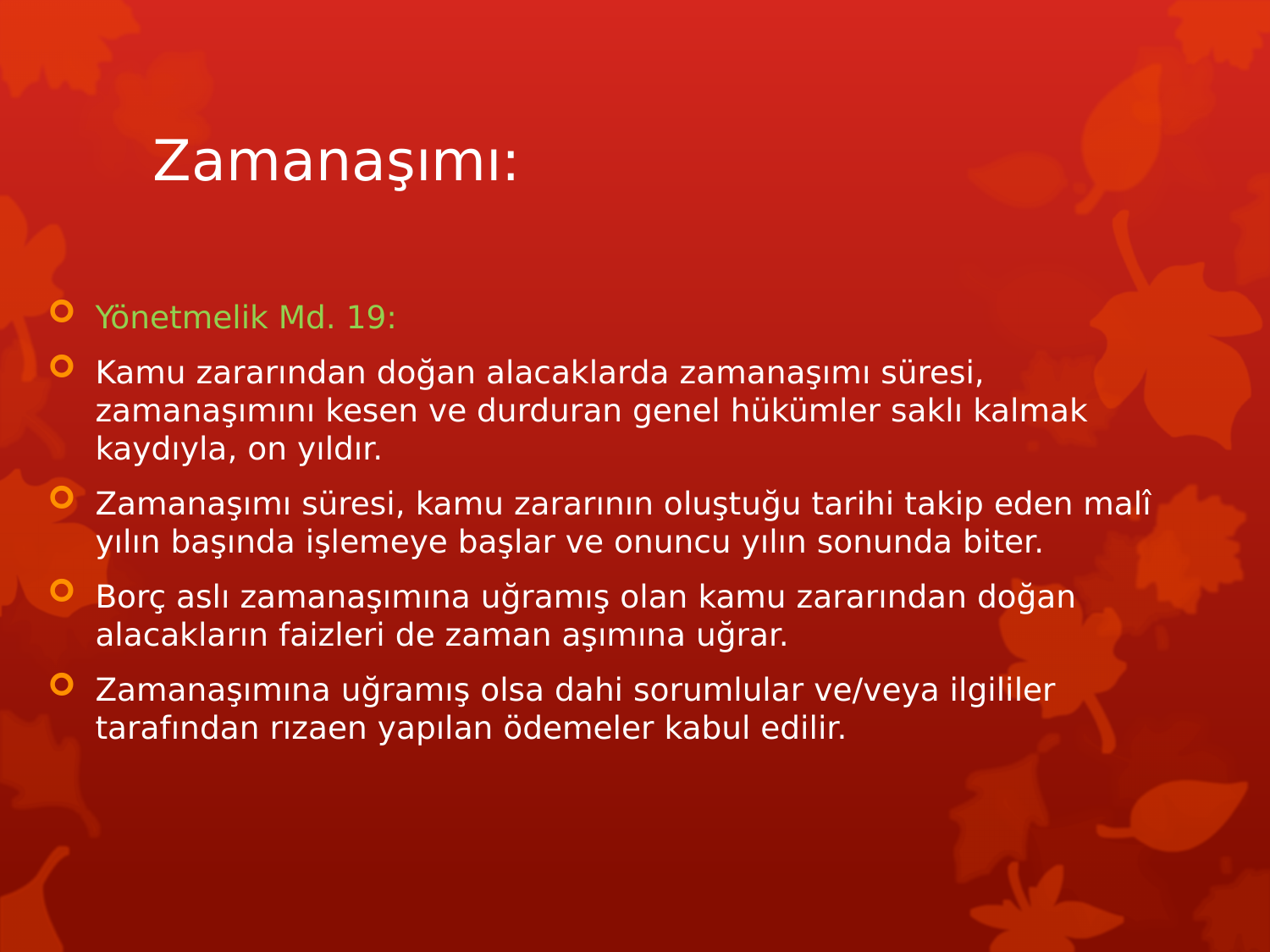

# Zamanaşımı:
Yönetmelik Md. 19:
Kamu zararından doğan alacaklarda zamanaşımı süresi, zamanaşımını kesen ve durduran genel hükümler saklı kalmak kaydıyla, on yıldır.
Zamanaşımı süresi, kamu zararının oluştuğu tarihi takip eden malî yılın başında işlemeye başlar ve onuncu yılın sonunda biter.
Borç aslı zamanaşımına uğramış olan kamu zararından doğan alacakların faizleri de zaman aşımına uğrar.
Zamanaşımına uğramış olsa dahi sorumlular ve/veya ilgililer tarafından rızaen yapılan ödemeler kabul edilir.